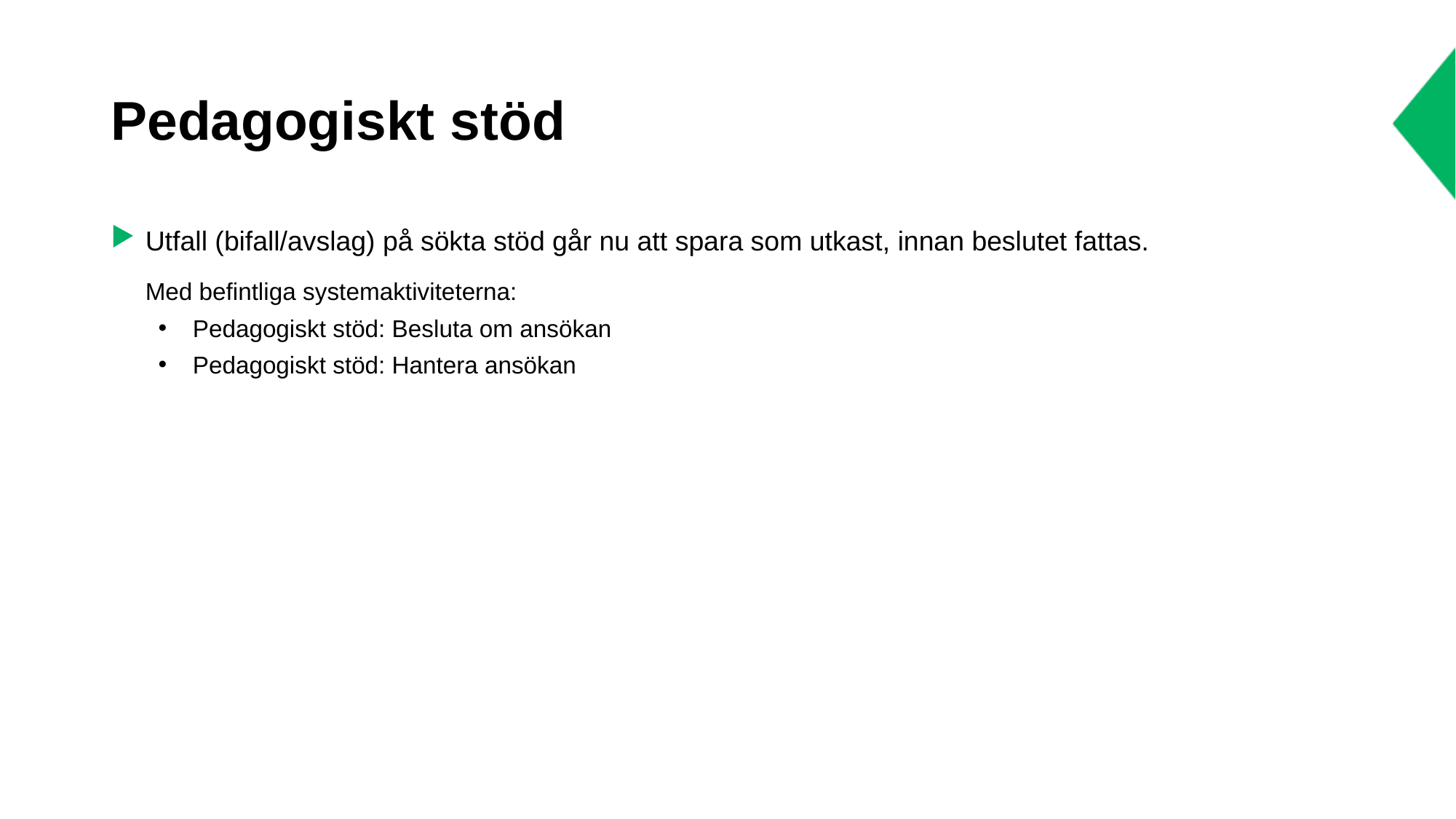

# Pedagogiskt stöd
Utfall (bifall/avslag) på sökta stöd går nu att spara som utkast, innan beslutet fattas.
Med befintliga systemaktiviteterna:
Pedagogiskt stöd: Besluta om ansökan
Pedagogiskt stöd: Hantera ansökan